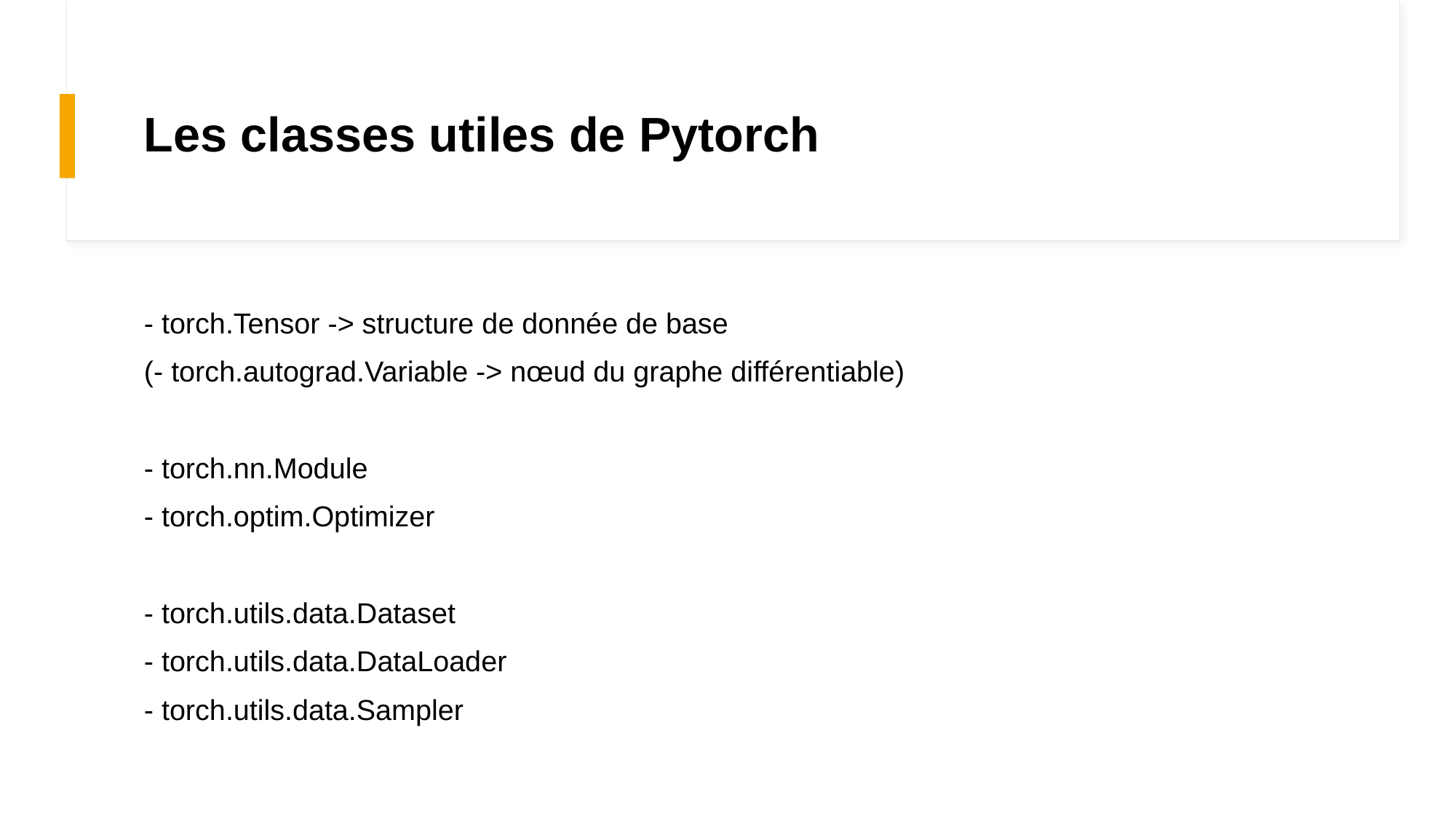

# Les classes utiles de Pytorch
- torch.Tensor -> structure de donnée de base
(- torch.autograd.Variable -> nœud du graphe différentiable)

- torch.nn.Module
- torch.optim.Optimizer

- torch.utils.data.Dataset
- torch.utils.data.DataLoader
- torch.utils.data.Sampler